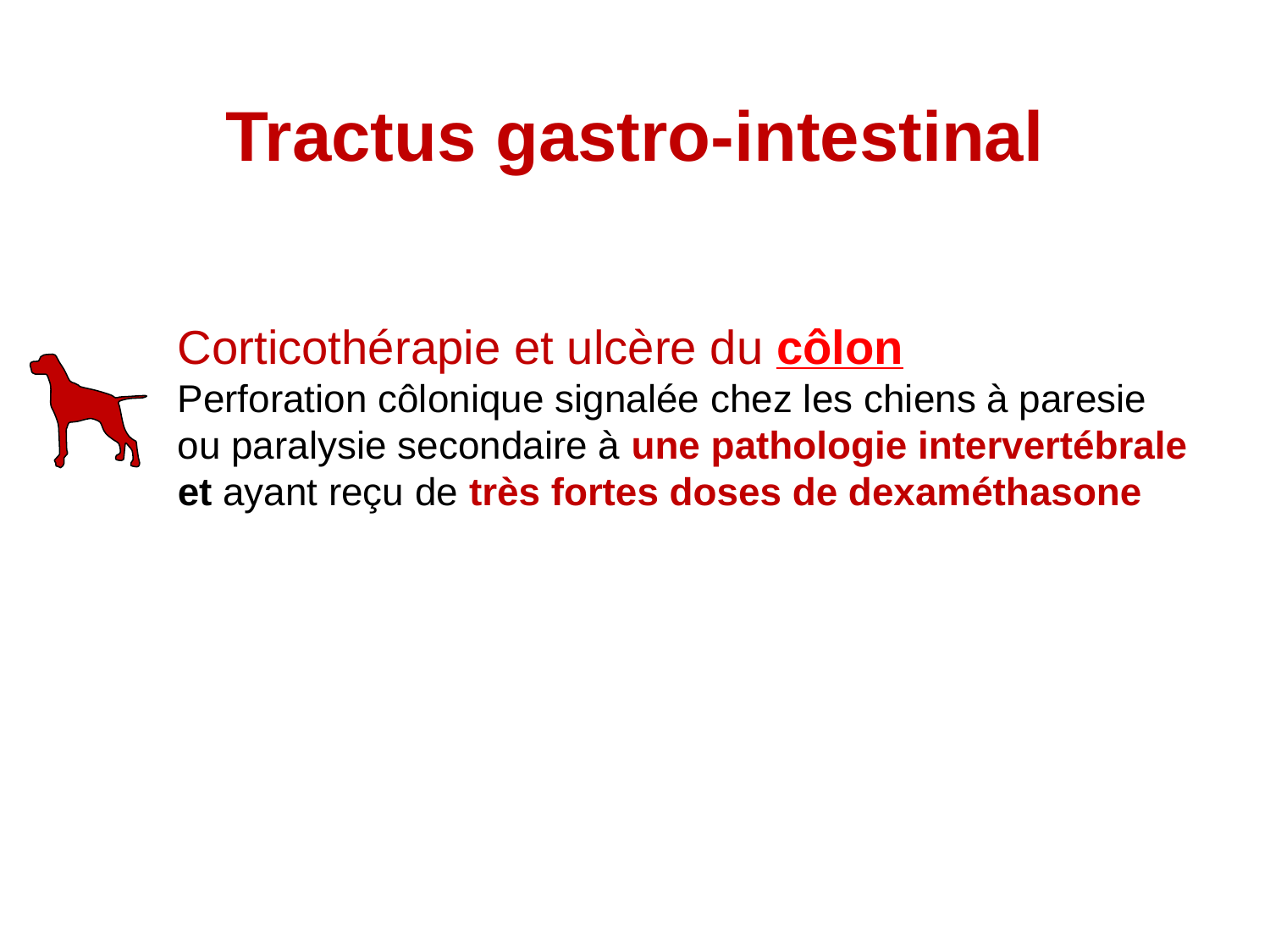

# Tractus gastro-intestinal
Corticothérapie et ulcère du côlon
Perforation côlonique signalée chez les chiens à paresie ou paralysie secondaire à une pathologie intervertébrale et ayant reçu de très fortes doses de dexaméthasone

Tombs et al. JAVMA, 1986, 188:145